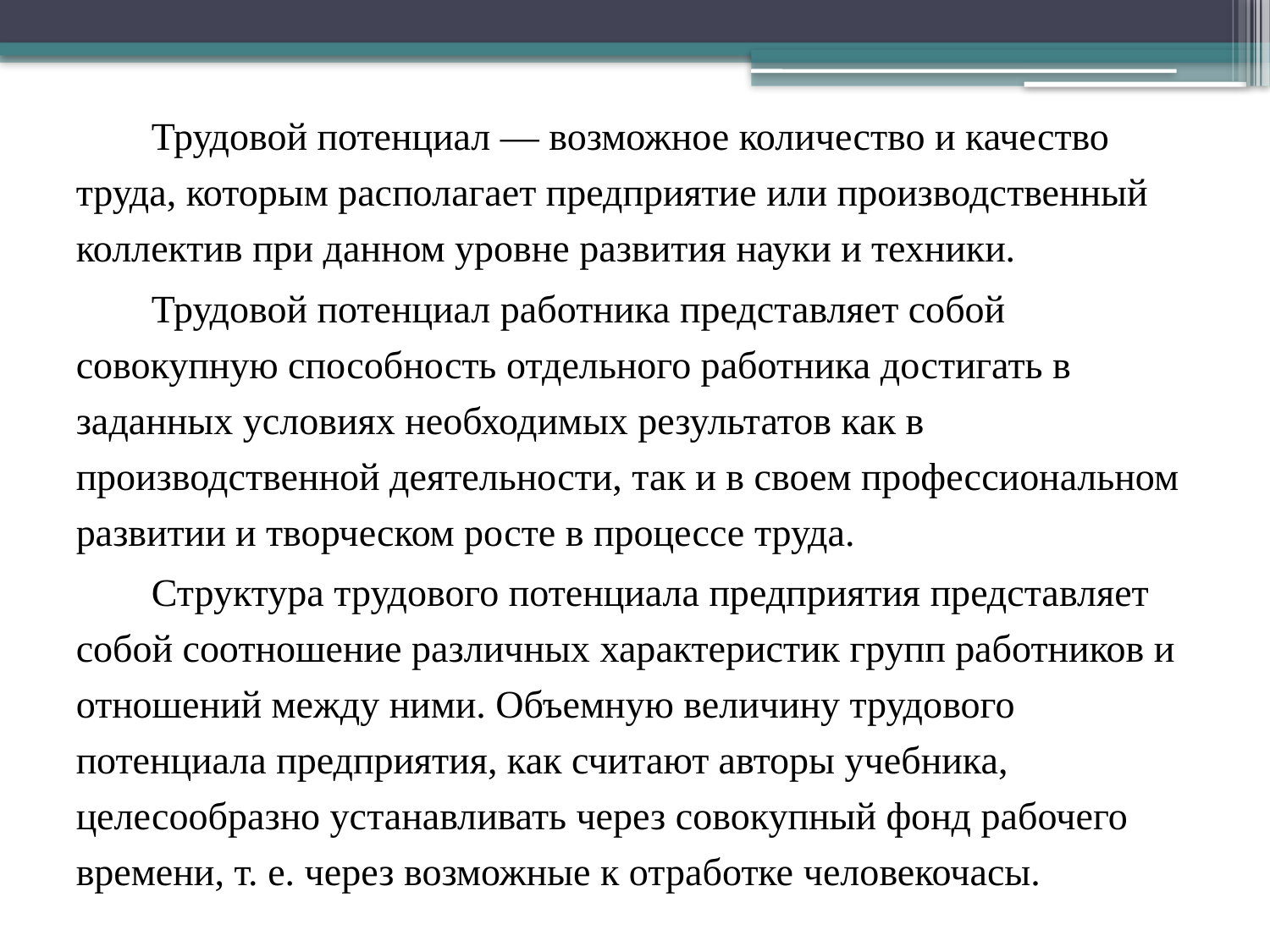

Трудовой потенциал — возможное количество и качество труда, которым располагает предприятие или производственный коллектив при данном уровне развития науки и техники.
Трудовой потенциал работника представляет собой совокупную способность отдельного работника достигать в заданных условиях необходимых результатов как в производственной деятельности, так и в своем профессиональном развитии и творческом росте в процессе труда.
Структура трудового потенциала предприятия представляет собой соотношение различных характеристик групп работников и отношений между ними. Объемную величину трудового потенциала предприятия, как считают авторы учебника, целесообразно устанавливать через совокупный фонд рабочего времени, т. е. через возможные к отработке человекочасы.